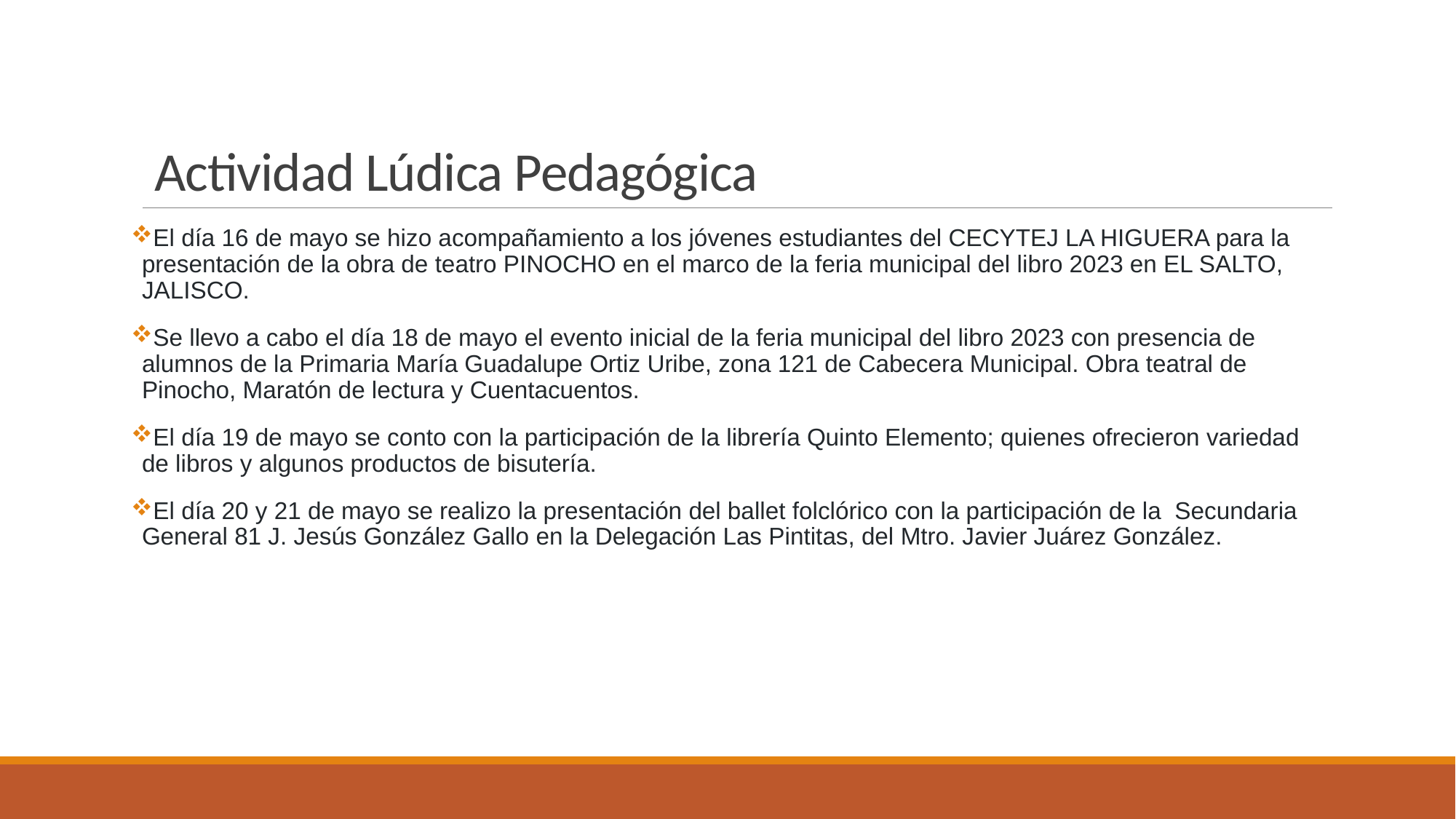

# Actividad Lúdica Pedagógica
El día 16 de mayo se hizo acompañamiento a los jóvenes estudiantes del CECYTEJ LA HIGUERA para la presentación de la obra de teatro PINOCHO en el marco de la feria municipal del libro 2023 en EL SALTO, JALISCO.
Se llevo a cabo el día 18 de mayo el evento inicial de la feria municipal del libro 2023 con presencia de alumnos de la Primaria María Guadalupe Ortiz Uribe, zona 121 de Cabecera Municipal. Obra teatral de Pinocho, Maratón de lectura y Cuentacuentos.
El día 19 de mayo se conto con la participación de la librería Quinto Elemento; quienes ofrecieron variedad de libros y algunos productos de bisutería.
El día 20 y 21 de mayo se realizo la presentación del ballet folclórico con la participación de la  Secundaria General 81 J. Jesús González Gallo en la Delegación Las Pintitas, del Mtro. Javier Juárez González.